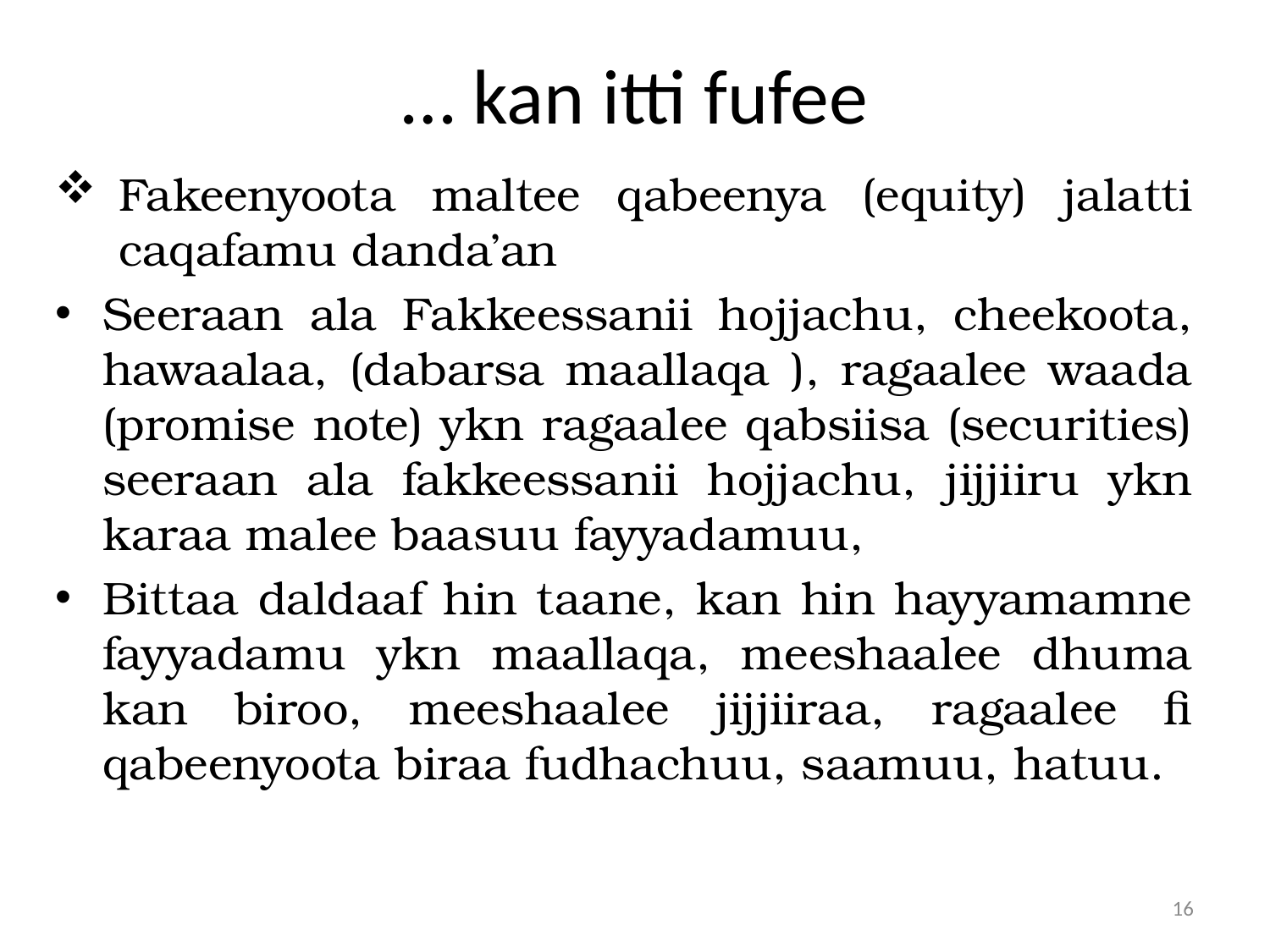

# … kan itti fufee
Fakeenyoota maltee qabeenya (equity) jalatti caqafamu danda’an
Seeraan ala Fakkeessanii hojjachu, cheekoota, hawaalaa, (dabarsa maallaqa ), ragaalee waada (promise note) ykn ragaalee qabsiisa (securities) seeraan ala fakkeessanii hojjachu, jijjiiru ykn karaa malee baasuu fayyadamuu,
Bittaa daldaaf hin taane, kan hin hayyamamne fayyadamu ykn maallaqa, meeshaalee dhuma kan biroo, meeshaalee jijjiiraa, ragaalee fi qabeenyoota biraa fudhachuu, saamuu, hatuu.
16